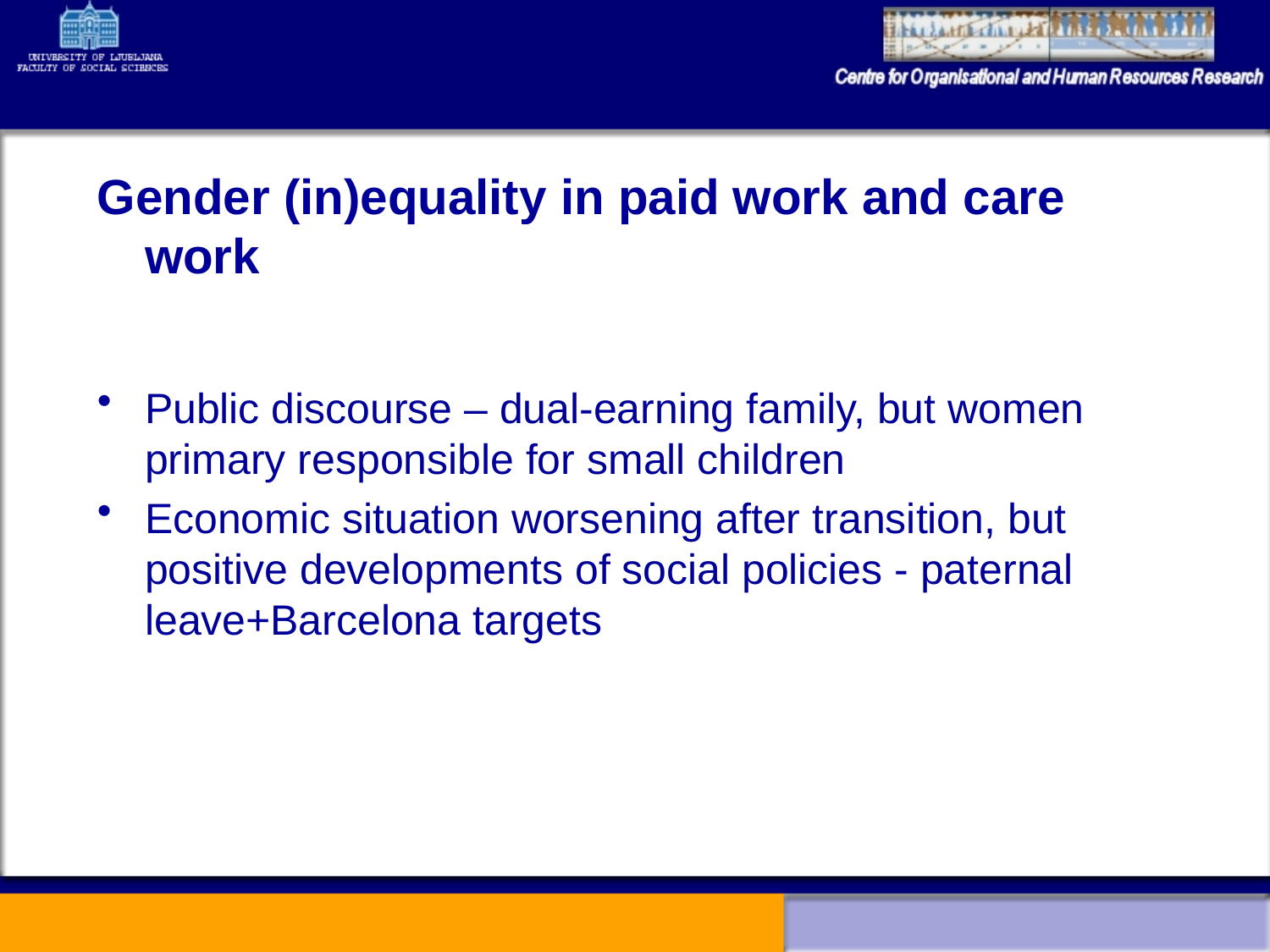

Gender (in)equality in paid work and care work

Public discourse – dual-earning family, but women primary responsible for small children
Economic situation worsening after transition, but positive developments of social policies - paternal leave+Barcelona targets